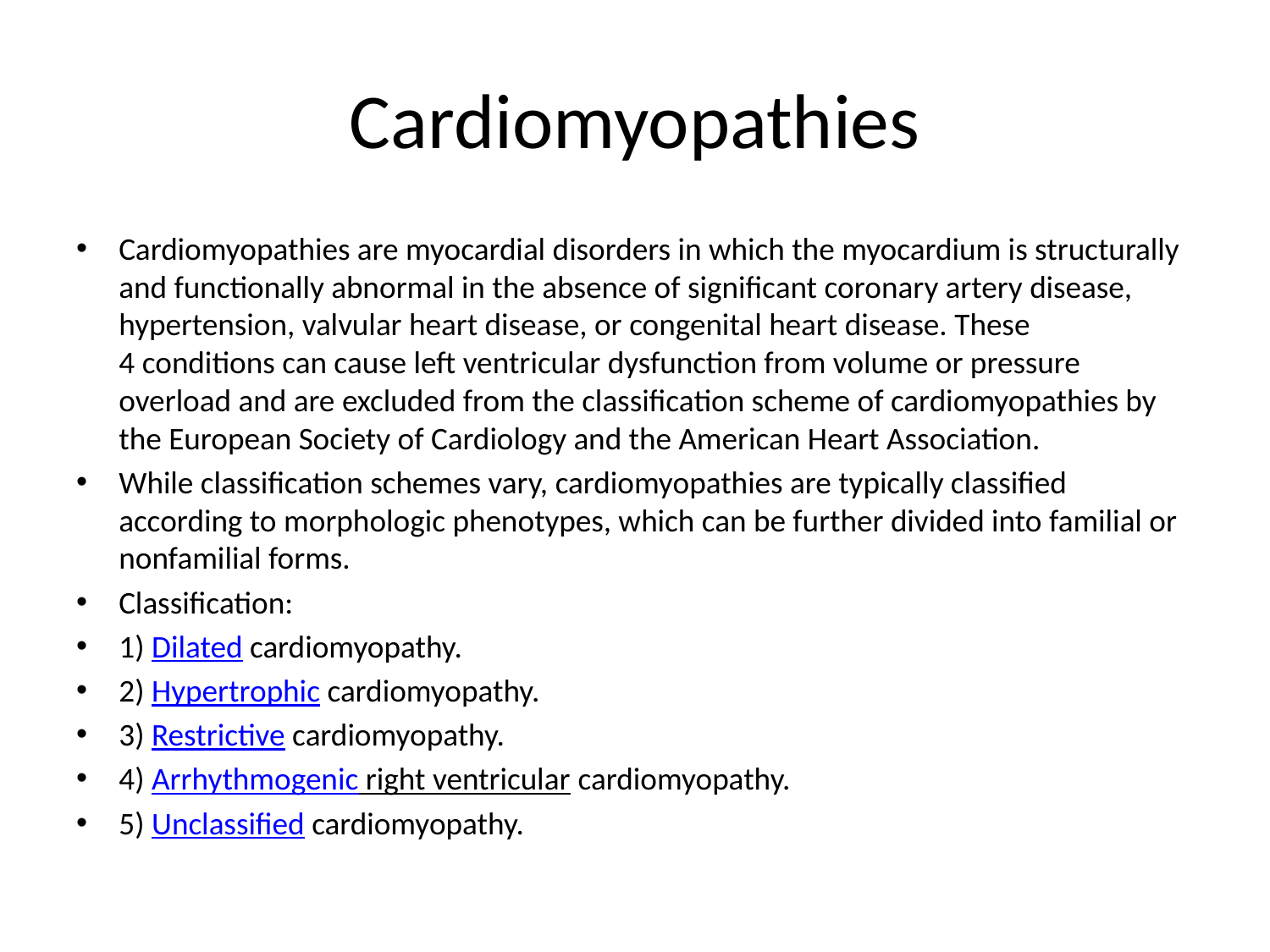

# Cardiomyopathies
Cardiomyopathies are myocardial disorders in which the myocardium is structurally and functionally abnormal in the absence of significant coronary artery disease, hypertension, valvular heart disease, or congenital heart disease. These 4 conditions can cause left ventricular dysfunction from volume or pressure overload and are excluded from the classification scheme of cardiomyopathies by the European Society of Cardiology and the American Heart Association.
While classification schemes vary, cardiomyopathies are typically classified according to morphologic phenotypes, which can be further divided into familial or nonfamilial forms.
Classification:
1) Dilated cardiomyopathy.
2) Hypertrophic cardiomyopathy.
3) Restrictive cardiomyopathy.
4) Arrhythmogenic right ventricular cardiomyopathy.
5) Unclassified cardiomyopathy.